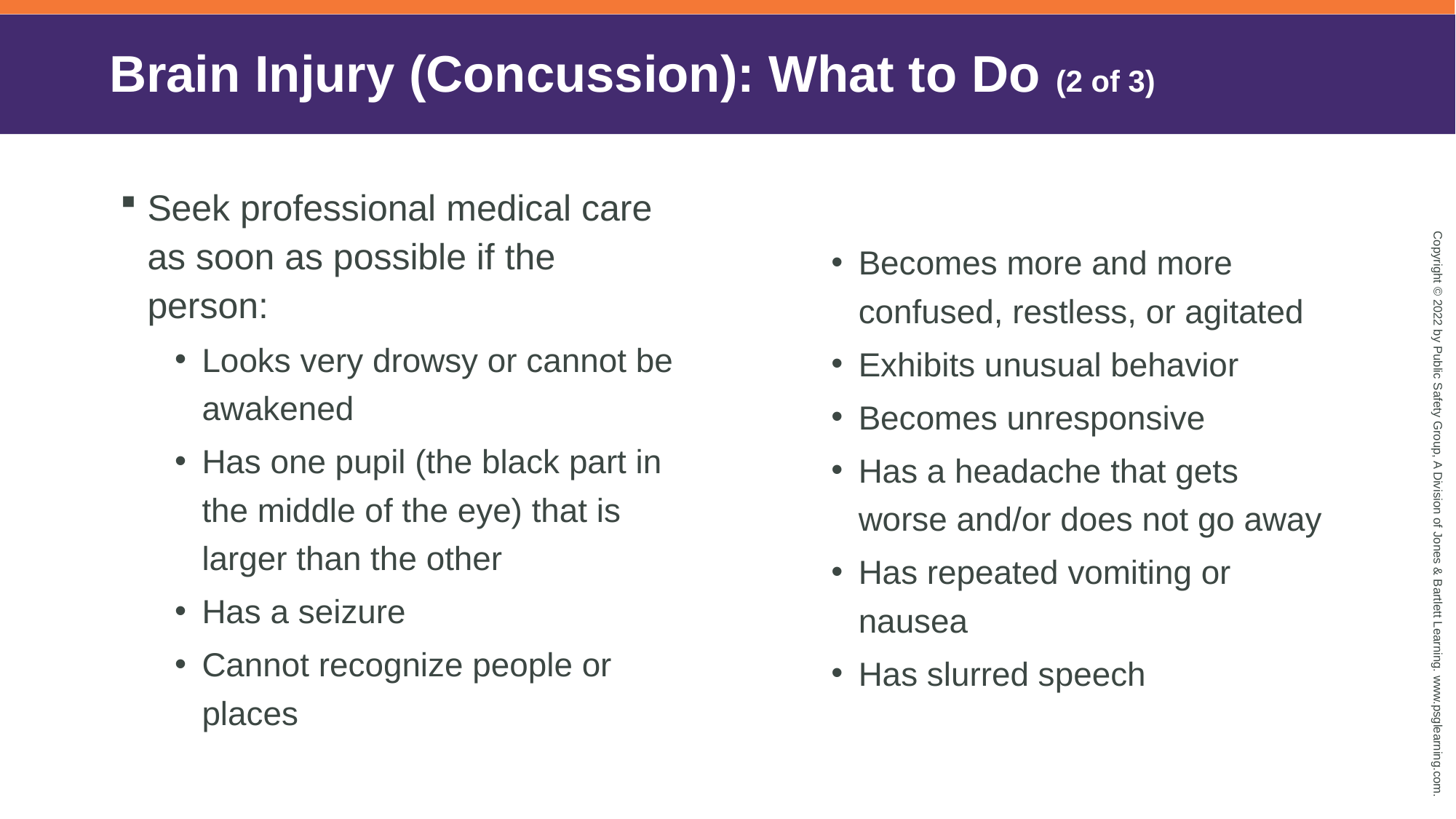

# Brain Injury (Concussion): What to Do (2 of 3)
Seek professional medical care as soon as possible if the person:
Looks very drowsy or cannot be awakened
Has one pupil (the black part in the middle of the eye) that is larger than the other
Has a seizure
Cannot recognize people or places

Becomes more and more confused, restless, or agitated
Exhibits unusual behavior
Becomes unresponsive
Has a headache that gets worse and/or does not go away
Has repeated vomiting or nausea
Has slurred speech